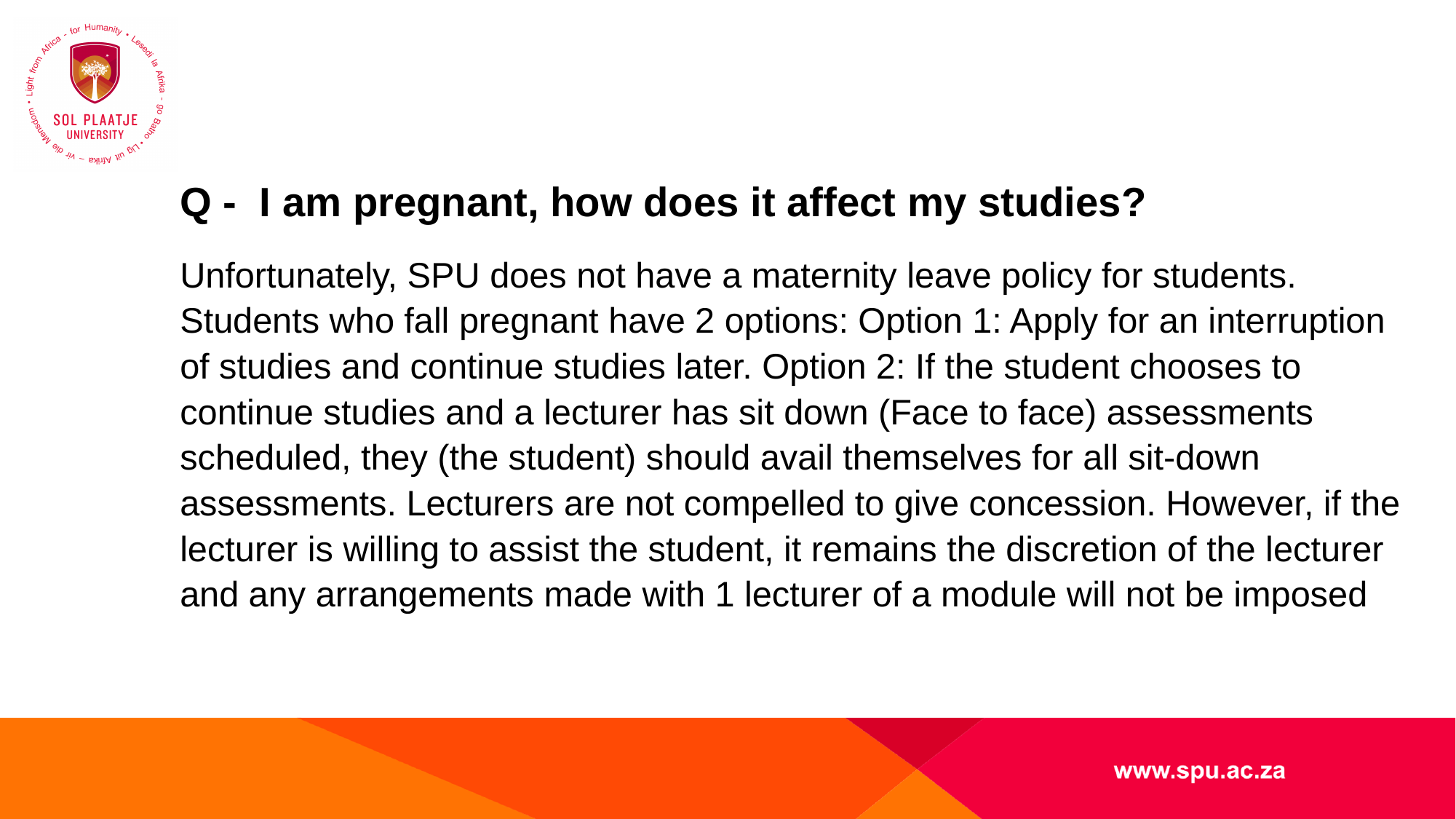

#
Q -  I am pregnant, how does it affect my studies?
Unfortunately, SPU does not have a maternity leave policy for students. Students who fall pregnant have 2 options: Option 1: Apply for an interruption of studies and continue studies later. Option 2: If the student chooses to continue studies and a lecturer has sit down (Face to face) assessments scheduled, they (the student) should avail themselves for all sit-down assessments. Lecturers are not compelled to give concession. However, if the lecturer is willing to assist the student, it remains the discretion of the lecturer and any arrangements made with 1 lecturer of a module will not be imposed